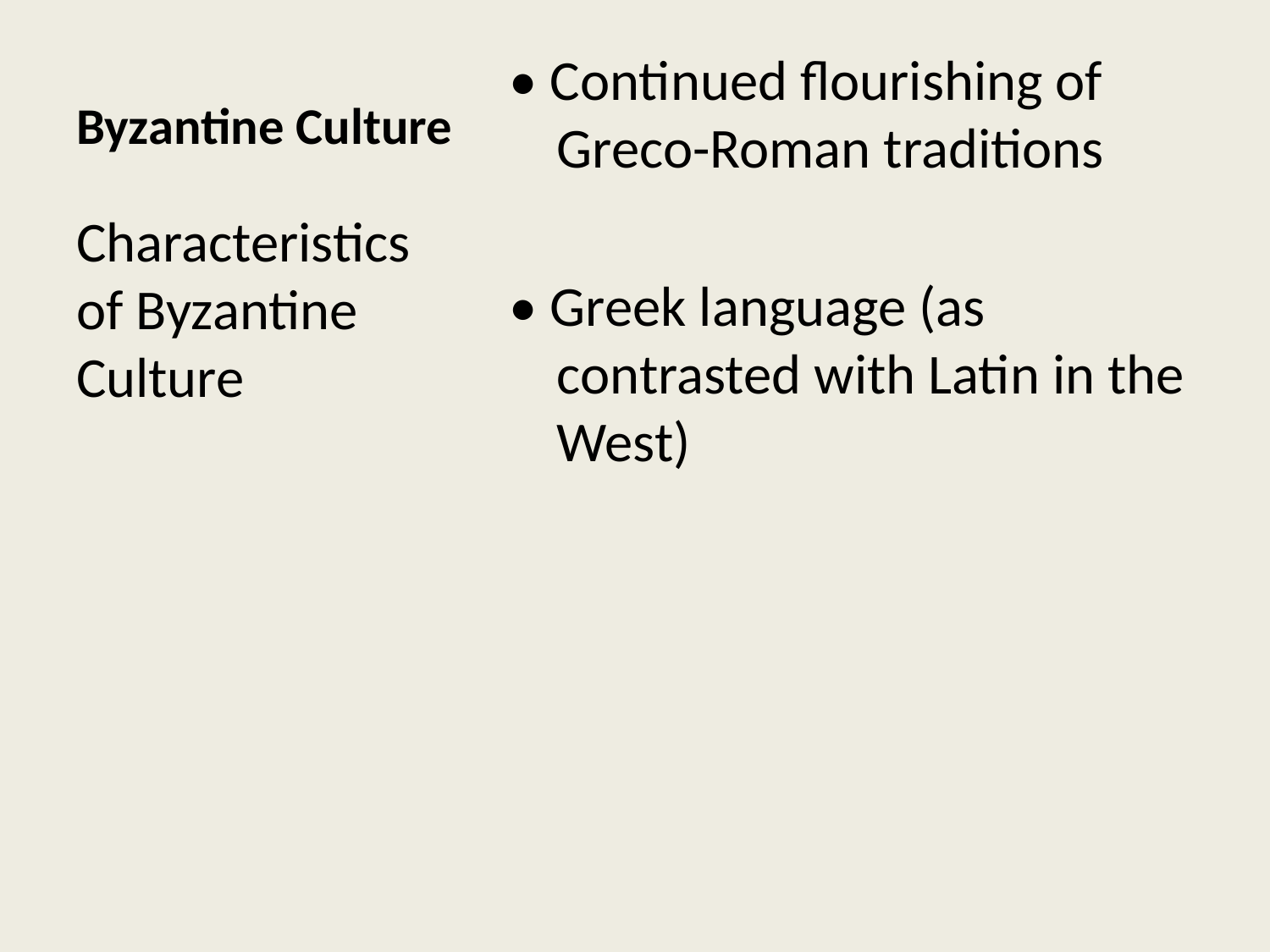

# Byzantine Culture
• Continued flourishing of Greco-Roman traditions

• Greek language (as contrasted with Latin in the West)

Characteristics of Byzantine Culture